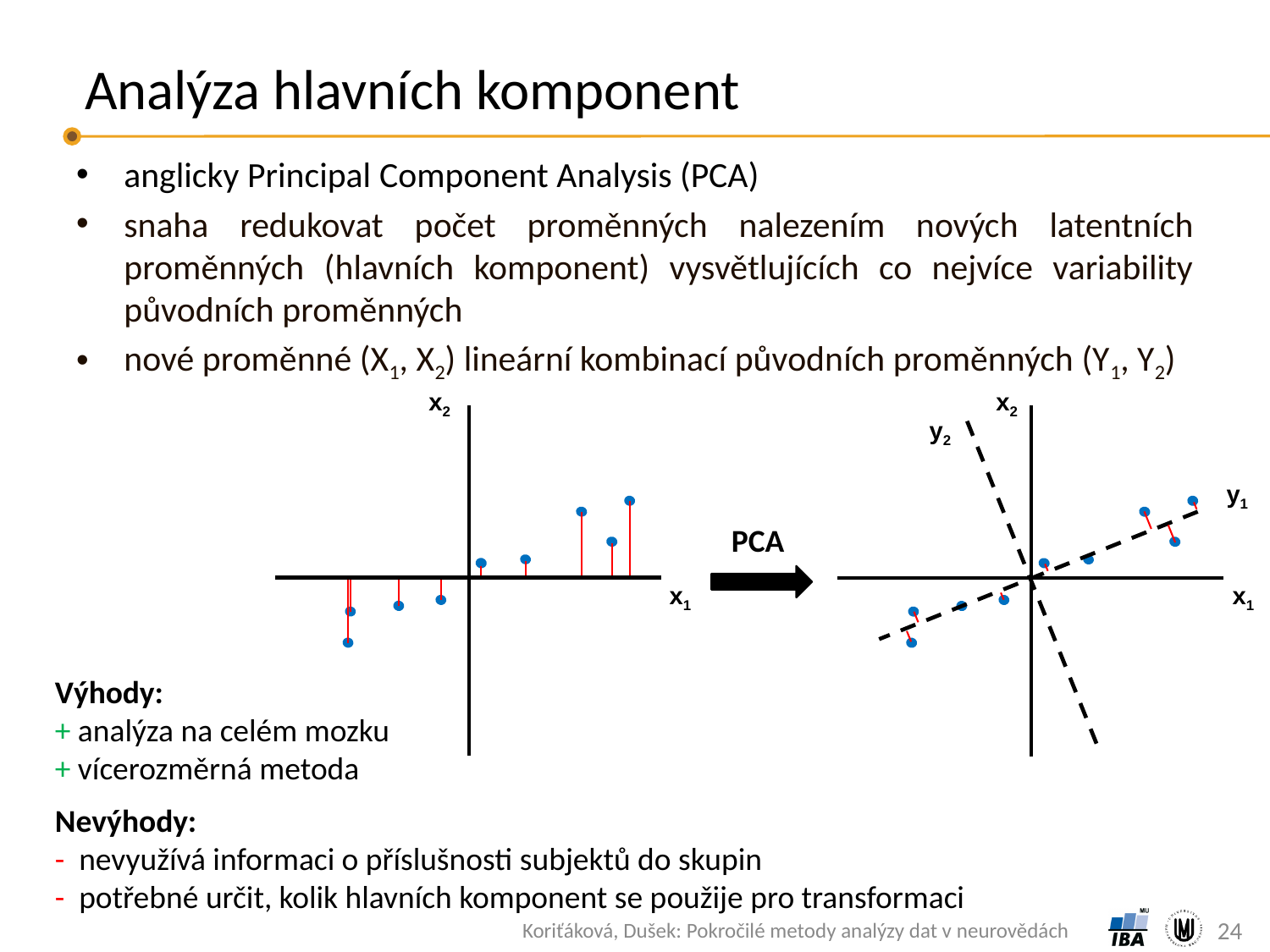

# Analýza hlavních komponent
anglicky Principal Component Analysis (PCA)
snaha redukovat počet proměnných nalezením nových latentních proměnných (hlavních komponent) vysvětlujících co nejvíce variability původních proměnných
nové proměnné (X1, X2) lineární kombinací původních proměnných (Y1, Y2)

x2

x1

x2
y2
y1

x1

PCA

Výhody:
+ analýza na celém mozku
+ vícerozměrná metoda
Nevýhody:
-  nevyužívá informaci o příslušnosti subjektů do skupin
-  potřebné určit, kolik hlavních komponent se použije pro transformaci
24